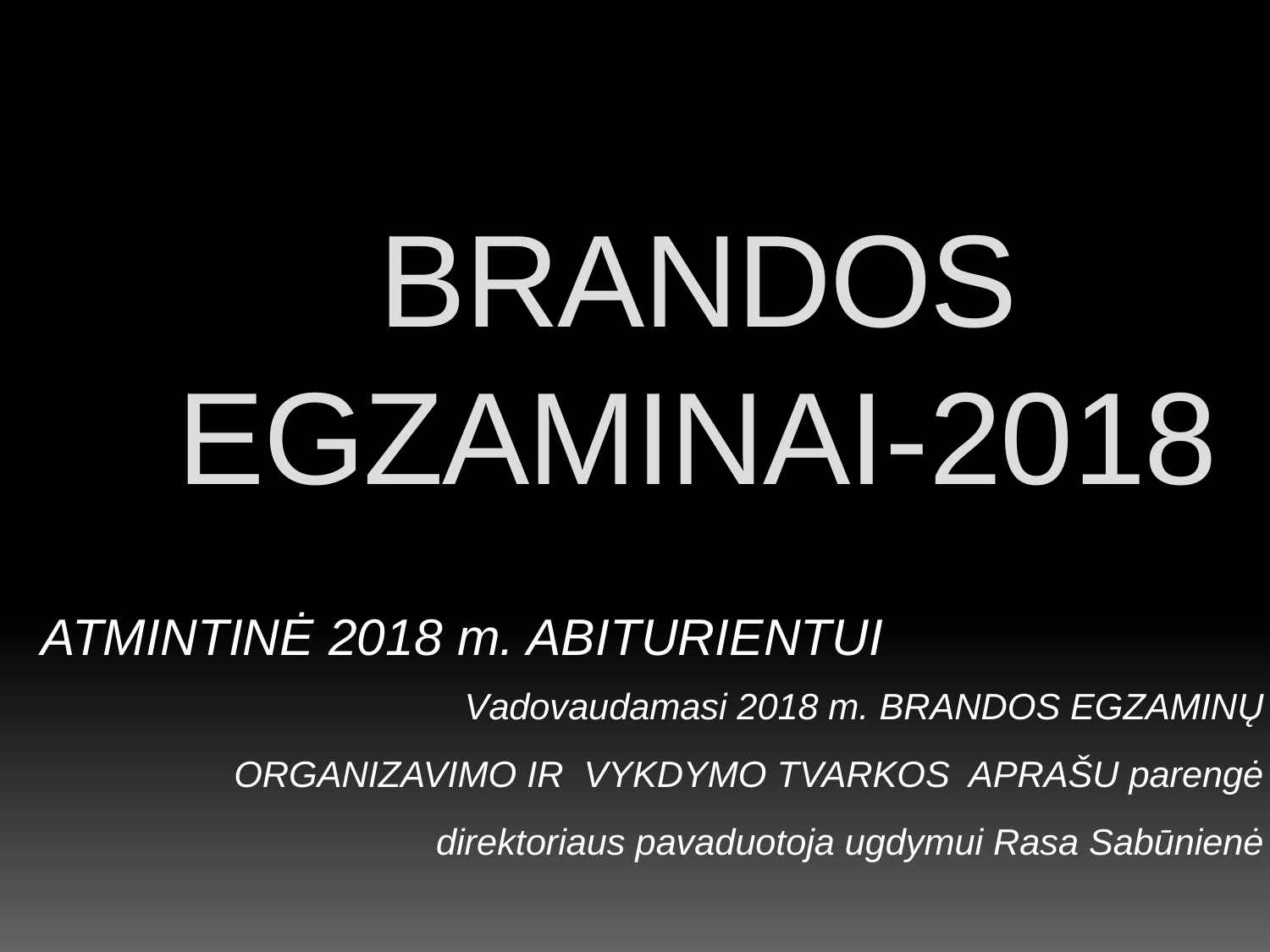

BRANDOS EGZAMINAI-2018

ATMINTINĖ 2018 m. ABITURIENTUI

Vadovaudamasi 2018 m. BRANDOS EGZAMINŲ

 ORGANIZAVIMO IR  VYKDYMO TVARKOS  APRAŠU parengė

direktoriaus pavaduotoja ugdymui Rasa Sabūnienė